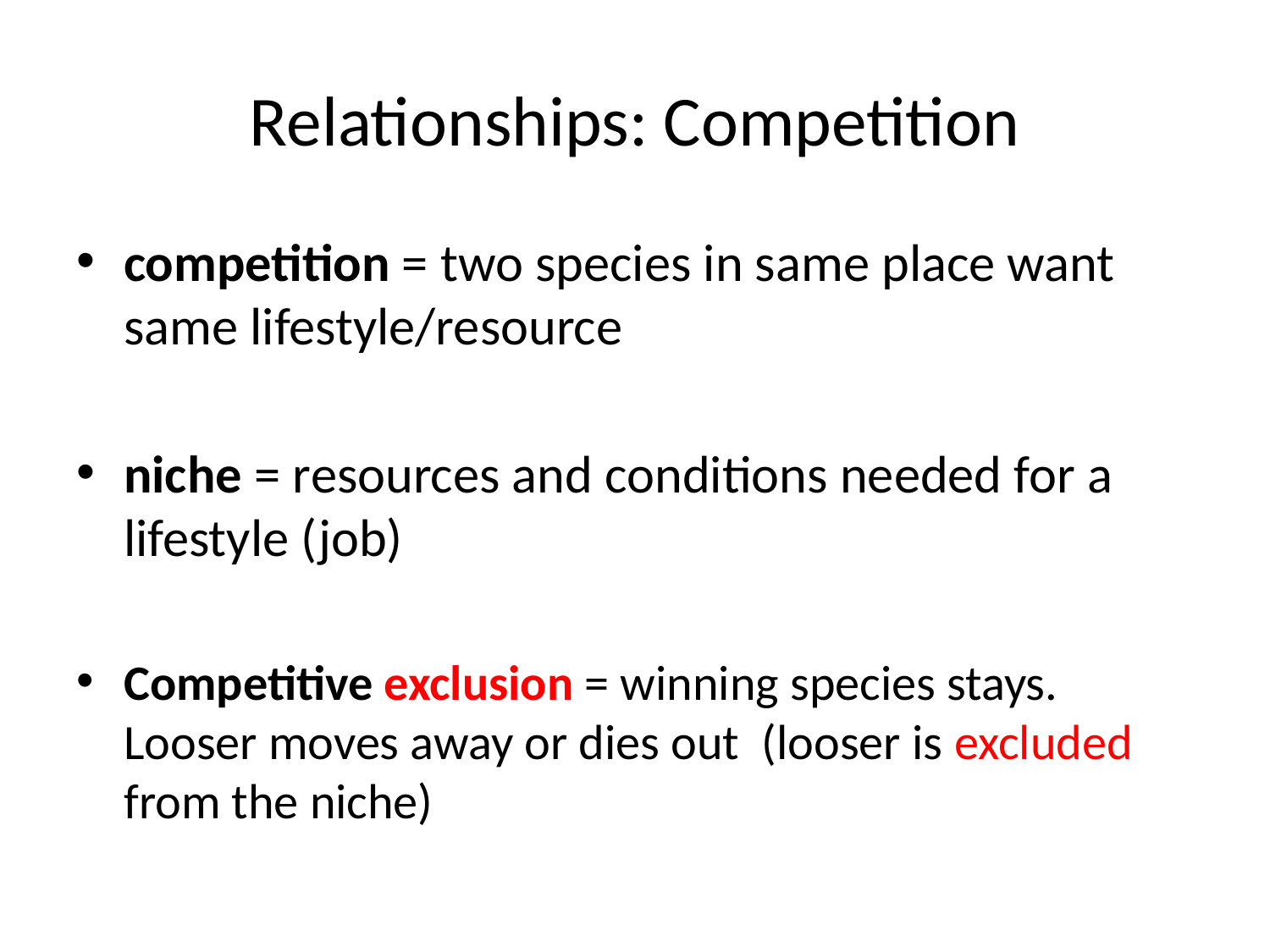

# Relationships: Competition
competition = two species in same place want same lifestyle/resource

niche = resources and conditions needed for a lifestyle (job)

Competitive exclusion = winning species stays.  Looser moves away or dies out  (looser is excluded from the niche)